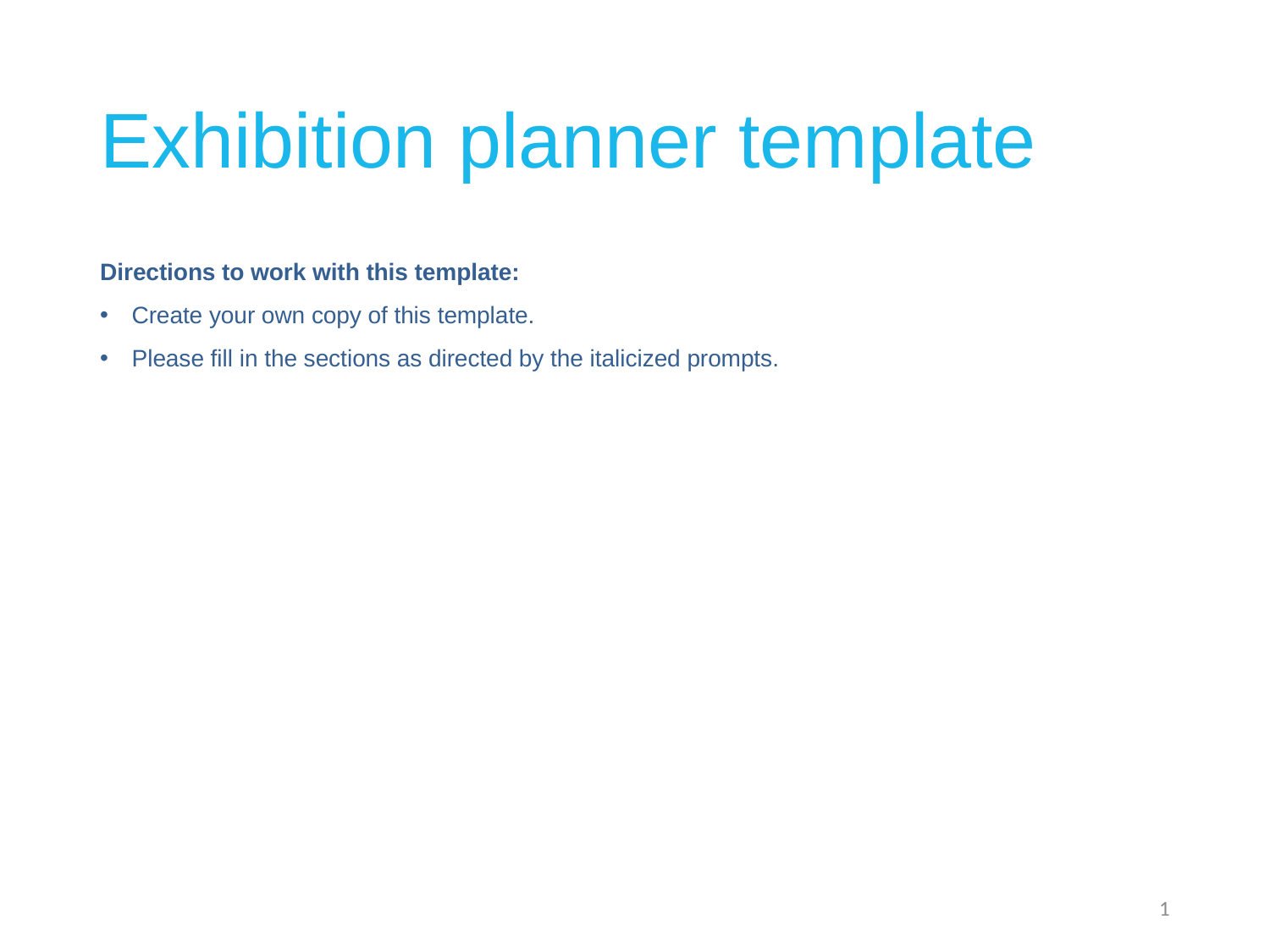

# Exhibition planner template
Directions to work with this template:
Create your own copy of this template.
Please fill in the sections as directed by the italicized prompts.

1